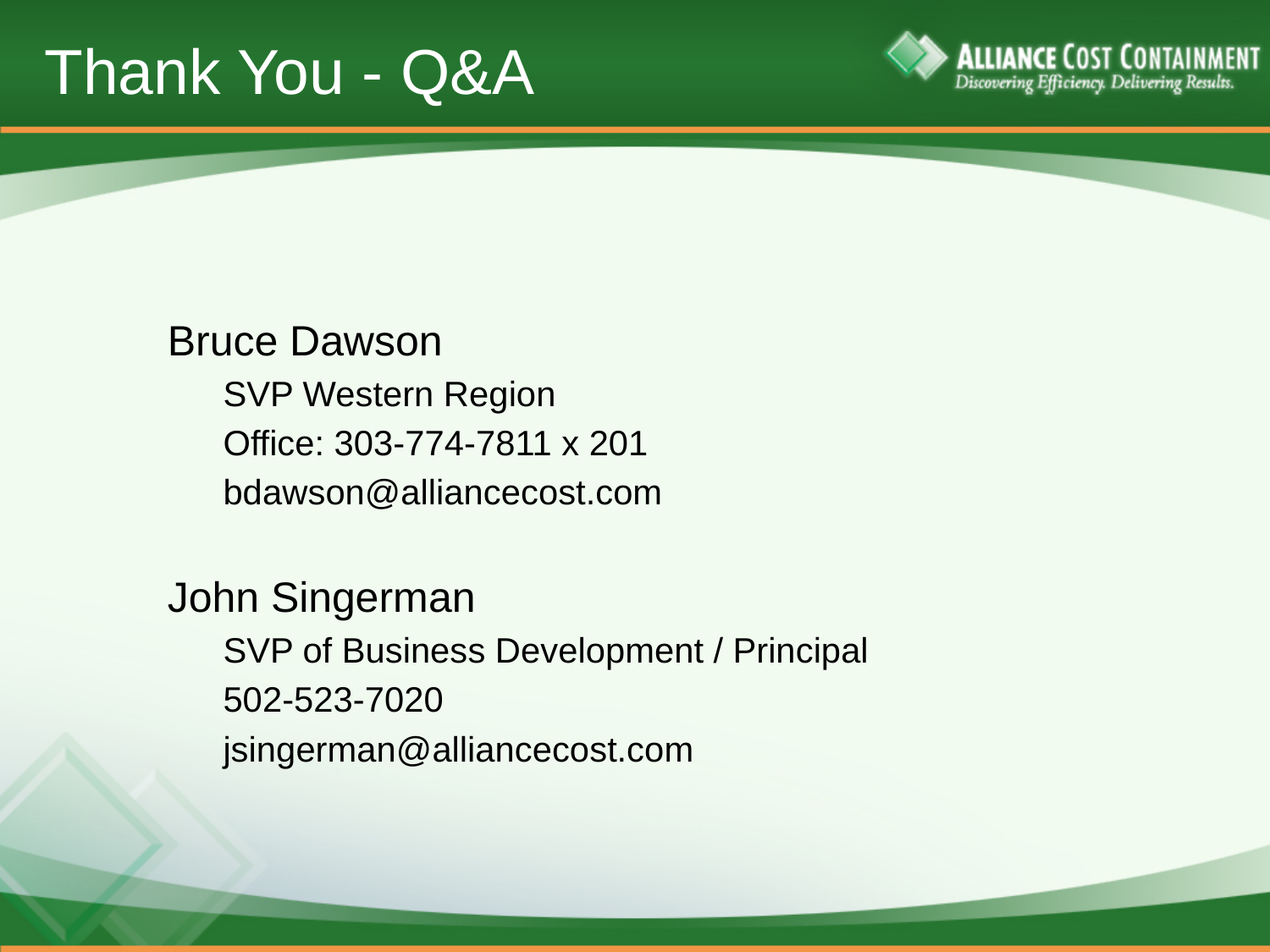

# Thank You - Q&A

Bruce Dawson
SVP Western Region
Office: 303-774-7811 x 201
bdawson@alliancecost.com

John Singerman
SVP of Business Development / Principal
502-523-7020
jsingerman@alliancecost.com